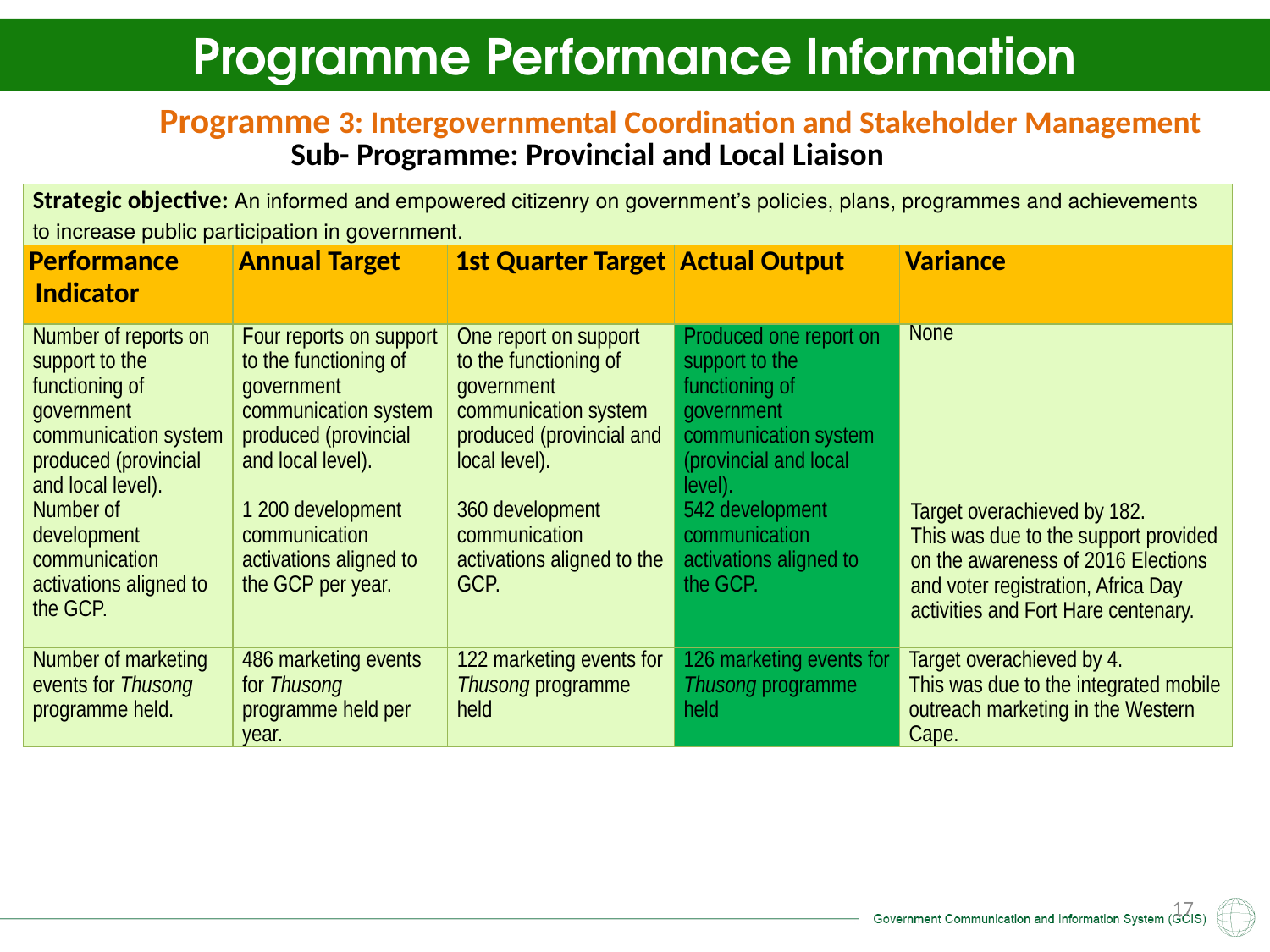

Programme Performance Information
Programme 3: Intergovernmental Coordination and Stakeholder Management
Sub- Programme: Provincial and Local Liaison
| Strategic objective: An informed and empowered citizenry on government’s policies, plans, programmes and achievements to increase public participation in government. |  |  |  |  |
| --- | --- | --- | --- | --- |
| Performance Indicator | Annual Target | 1st Quarter Target | Actual Output | Variance |
| Number of reports on support to the functioning of government communication system produced (provincial and local level). | Four reports on support to the functioning of government communication system produced (provincial and local level). | One report on support to the functioning of government communication system produced (provincial and local level). | Produced one report on support to the functioning of government communication system (provincial and local level). | None |
| Number of development communication activations aligned to the GCP. | 1 200 development communication activations aligned to the GCP per year. | 360 development communication activations aligned to the GCP. | 542 development communication activations aligned to the GCP. | Target overachieved by 182. This was due to the support provided on the awareness of 2016 Elections and voter registration, Africa Day activities and Fort Hare centenary. |
| Number of marketing events for Thusong programme held. | 486 marketing events for Thusong programme held per year. | 122 marketing events for Thusong programme held | 126 marketing events for Thusong programme held | Target overachieved by 4. This was due to the integrated mobile outreach marketing in the Western Cape. |
17